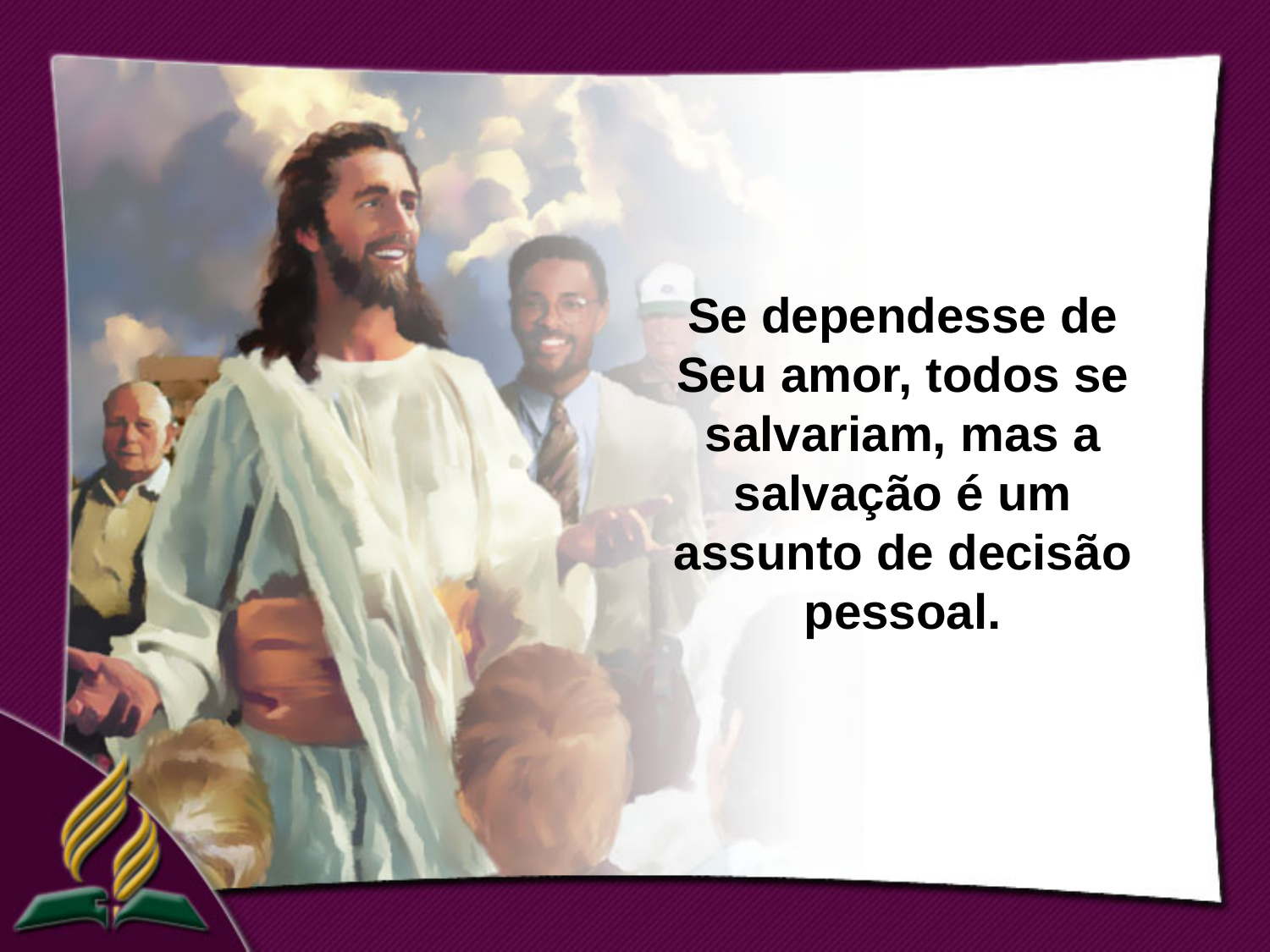

Se dependesse de Seu amor, todos se salvariam, mas a salvação é um assunto de decisão pessoal.